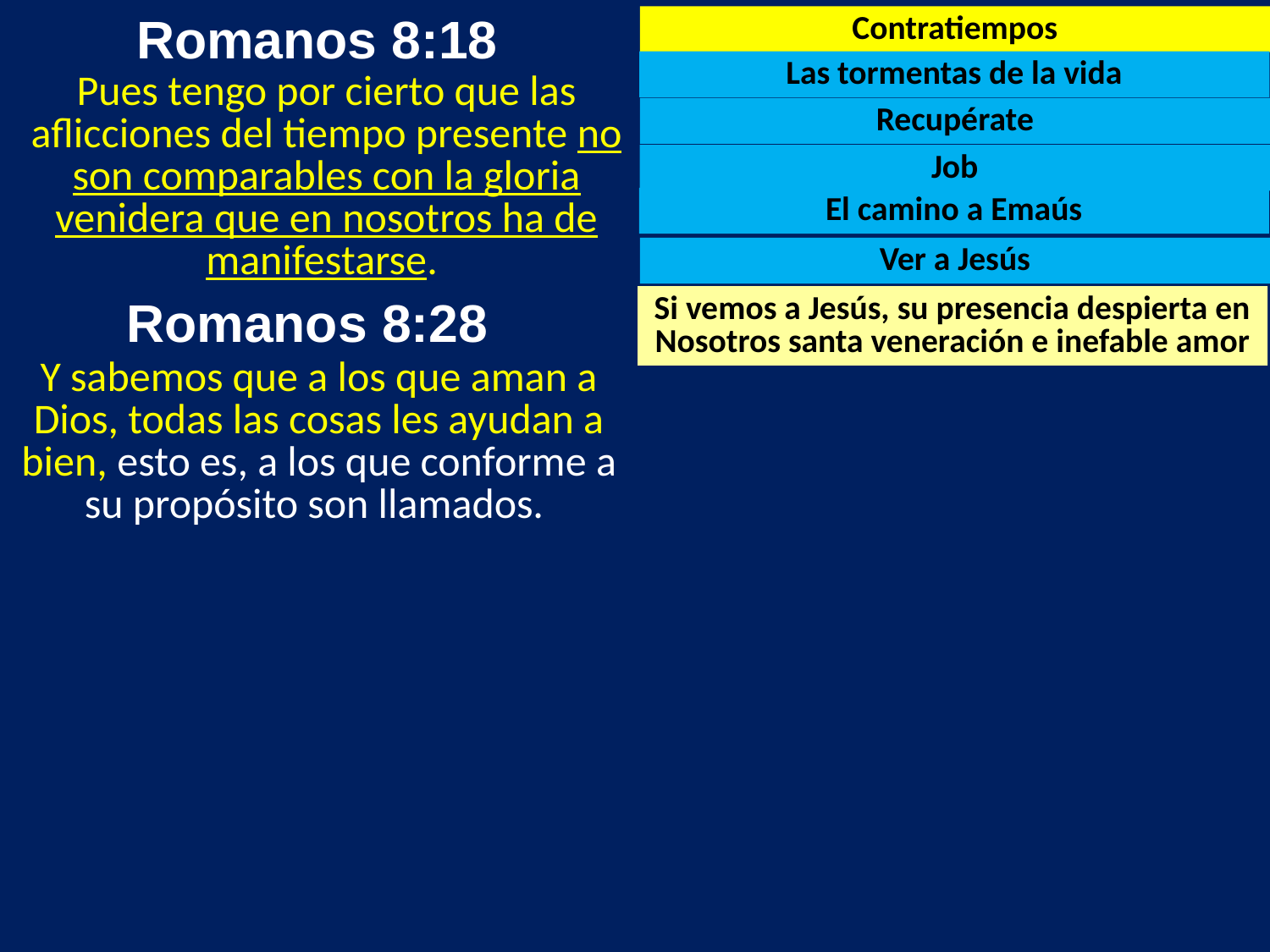

Romanos 8:18
Contratiempos
Las tormentas de la vida
Pues tengo por cierto que las aflicciones del tiempo presente no son comparables con la gloria venidera que en nosotros ha de manifestarse.
Recupérate
Job
El camino a Emaús
Ver a Jesús
 Romanos 8:28
Si vemos a Jesús, su presencia despierta en
Nosotros santa veneración e inefable amor
Y sabemos que a los que aman a Dios, todas las cosas les ayudan a bien, esto es, a los que conforme a su propósito son llamados.